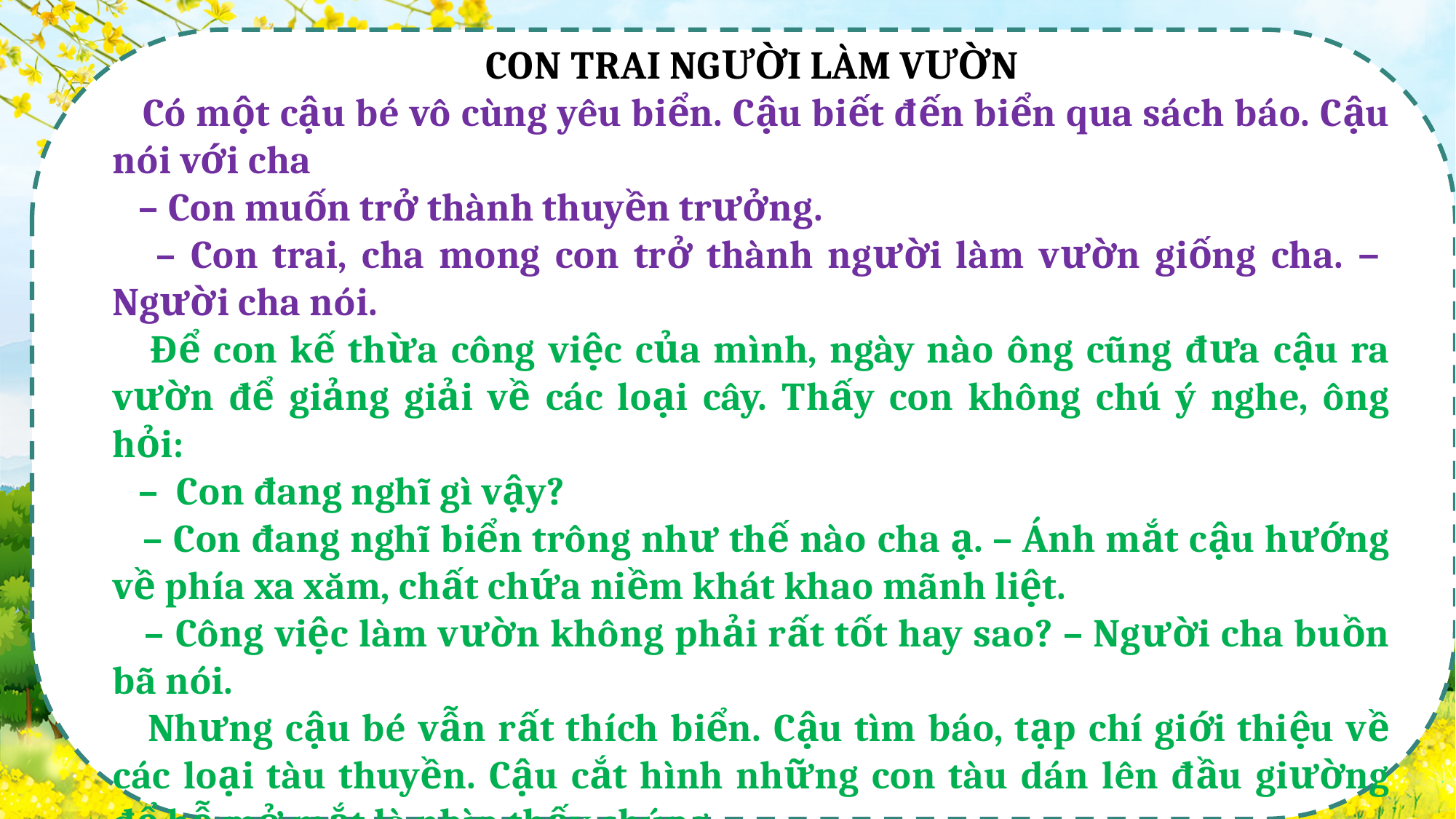

CON TRAI NGƯỜI LÀM VƯỜN
   Có một cậu bé vô cùng yêu biển. Cậu biết đến biển qua sách báo. Cậu nói với cha
   – Con muốn trở thành thuyền trưởng.
   – Con trai, cha mong con trở thành người làm vườn giống cha. −  Người cha nói.
   Để con kế thừa công việc của mình, ngày nào ông cũng đưa cậu ra vườn để giảng giải về các loại cây. Thấy con không chú ý nghe, ông hỏi:
   –  Con đang nghĩ gì vậy?
   – Con đang nghĩ biển trông như thế nào cha ạ. – Ánh mắt cậu hướng về phía xa xăm, chất chứa niềm khát khao mãnh liệt.
   – Công việc làm vườn không phải rất tốt hay sao? – Người cha buồn bã nói.
   Nhưng cậu bé vẫn rất thích biển. Cậu tìm báo, tạp chí giới thiệu về các loại tàu thuyền. Cậu cắt hình những con tàu dán lên đầu giường để hễ mở mắt là nhìn thấy chúng.